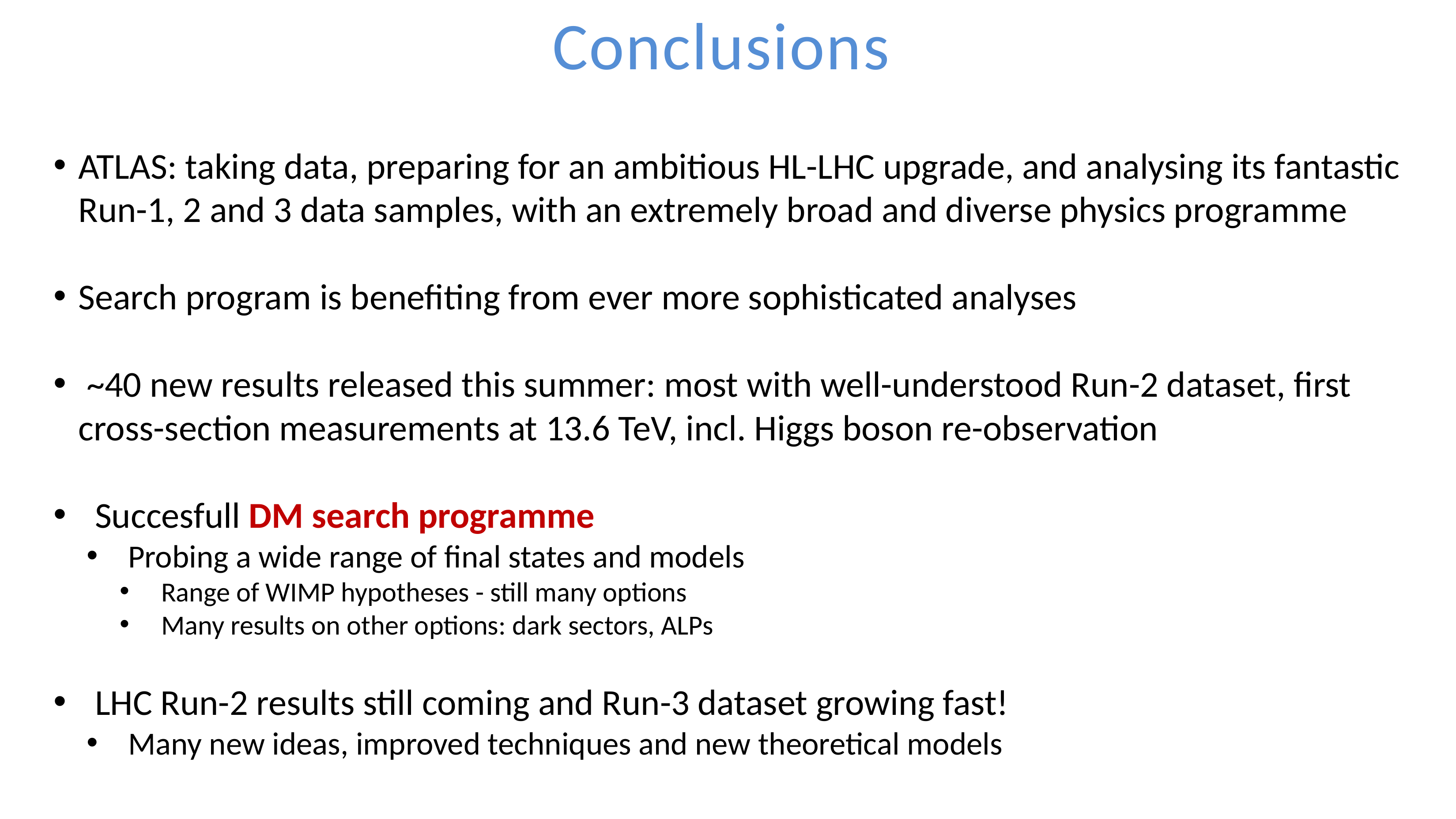

# Conclusions
ATLAS: taking data, preparing for an ambitious HL-LHC upgrade, and analysing its fantastic Run-1, 2 and 3 data samples, with an extremely broad and diverse physics programme

Search program is benefiting from ever more sophisticated analyses

 ~40 new results released this summer: most with well-understood Run-2 dataset, first cross-section measurements at 13.6 TeV, incl. Higgs boson re-observation

Succesfull DM search programme
Probing a wide range of final states and models
Range of WIMP hypotheses - still many options
Many results on other options: dark sectors, ALPs

LHC Run-2 results still coming and Run-3 dataset growing fast!
Many new ideas, improved techniques and new theoretical models